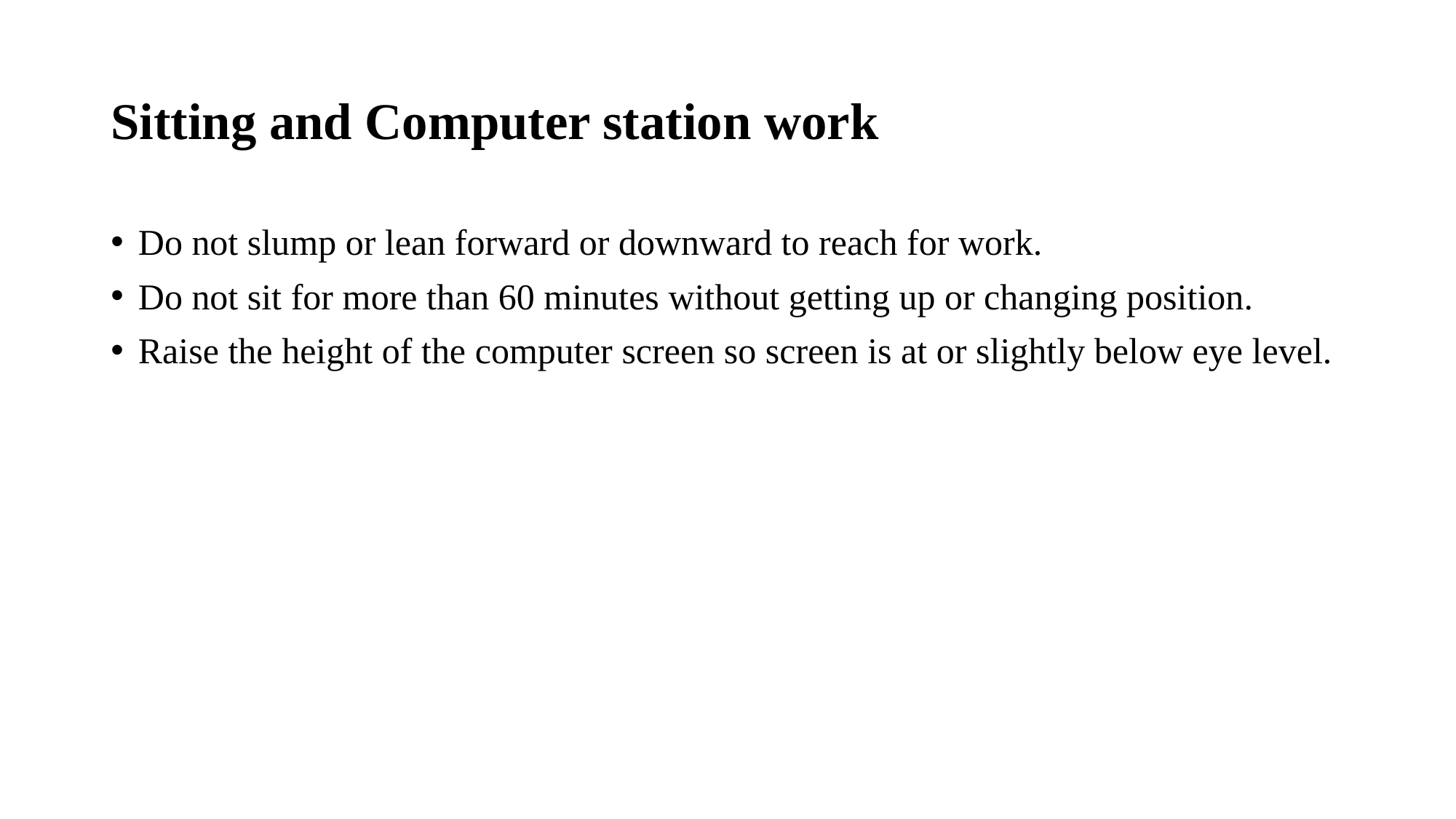

# Sitting and Computer station work
Do not slump or lean forward or downward to reach for work.
Do not sit for more than 60 minutes without getting up or changing position.
Raise the height of the computer screen so screen is at or slightly below eye level.